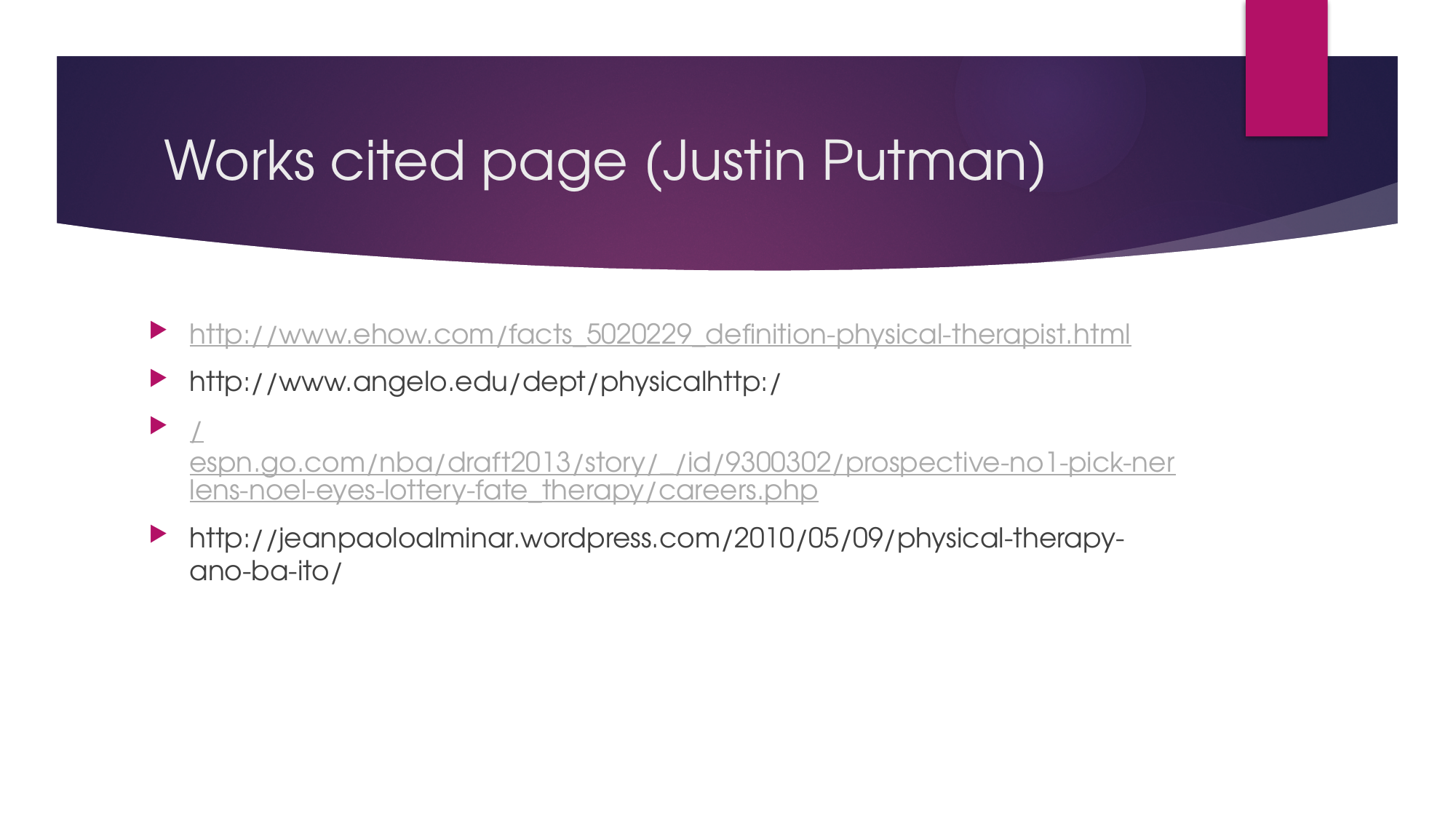

# Works cited page (Justin Putman)
http://www.ehow.com/facts_5020229_definition-physical-therapist.html
http://www.angelo.edu/dept/physicalhttp:/
/espn.go.com/nba/draft2013/story/_/id/9300302/prospective-no1-pick-nerlens-noel-eyes-lottery-fate_therapy/careers.php
http://jeanpaoloalminar.wordpress.com/2010/05/09/physical-therapy-ano-ba-ito/